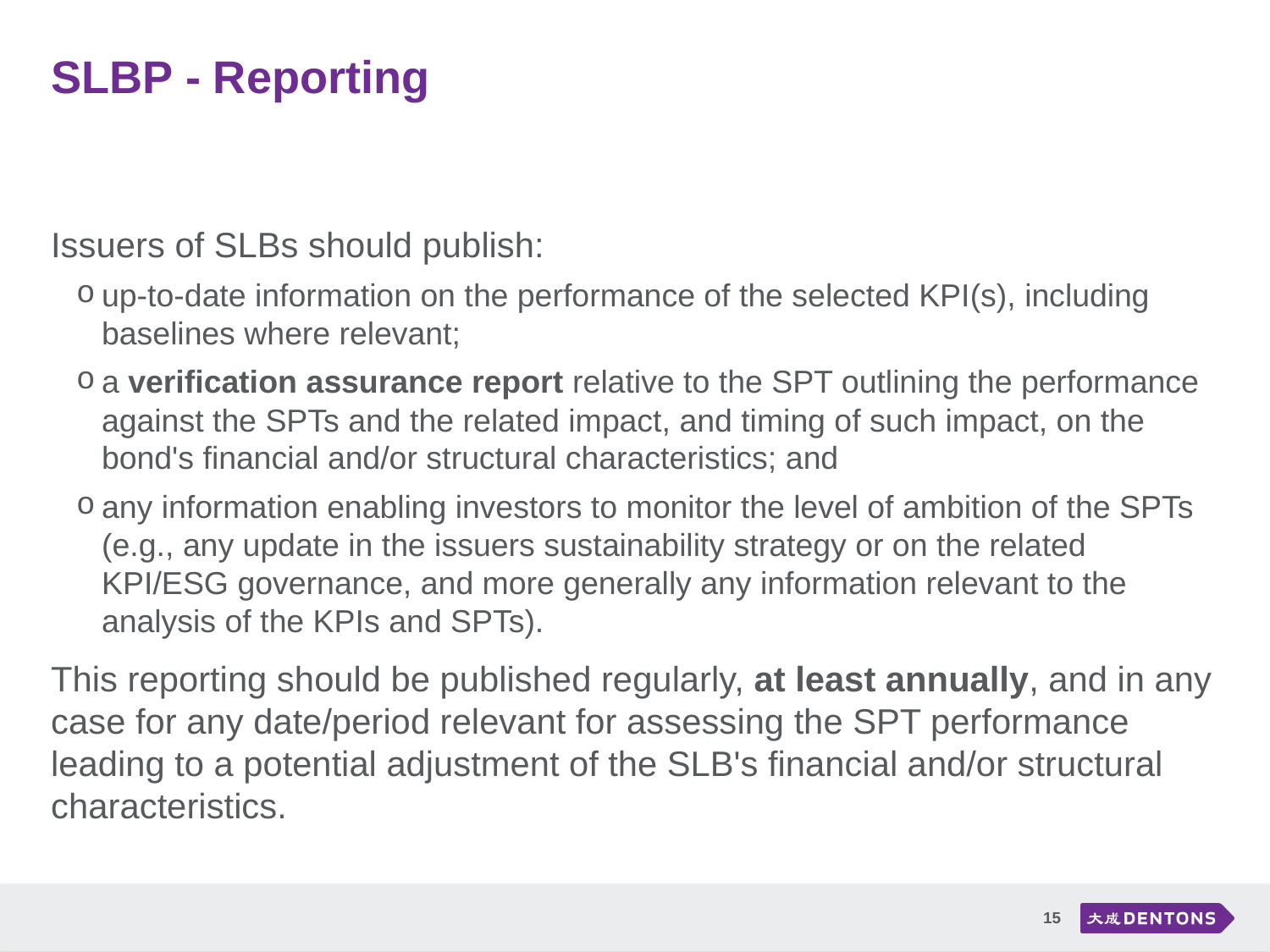

# SLBP - Reporting
Issuers of SLBs should publish:
up-to-date information on the performance of the selected KPI(s), including baselines where relevant;
a verification assurance report relative to the SPT outlining the performance against the SPTs and the related impact, and timing of such impact, on the bond's financial and/or structural characteristics; and
any information enabling investors to monitor the level of ambition of the SPTs (e.g., any update in the issuers sustainability strategy or on the related KPI/ESG governance, and more generally any information relevant to the analysis of the KPIs and SPTs).
This reporting should be published regularly, at least annually, and in any case for any date/period relevant for assessing the SPT performance leading to a potential adjustment of the SLB's financial and/or structural characteristics.

15